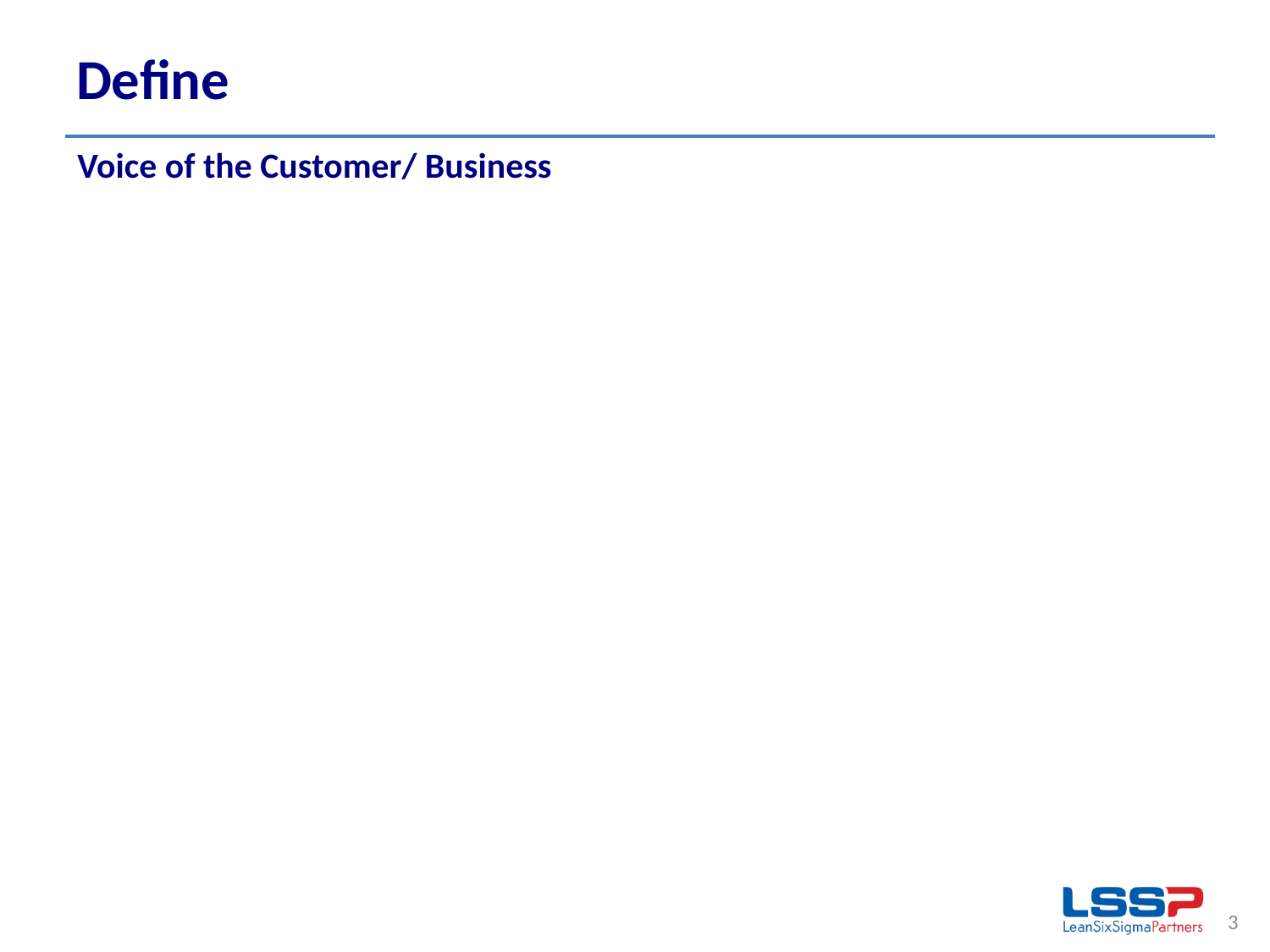

# Define
Voice of the Customer/ Business

3